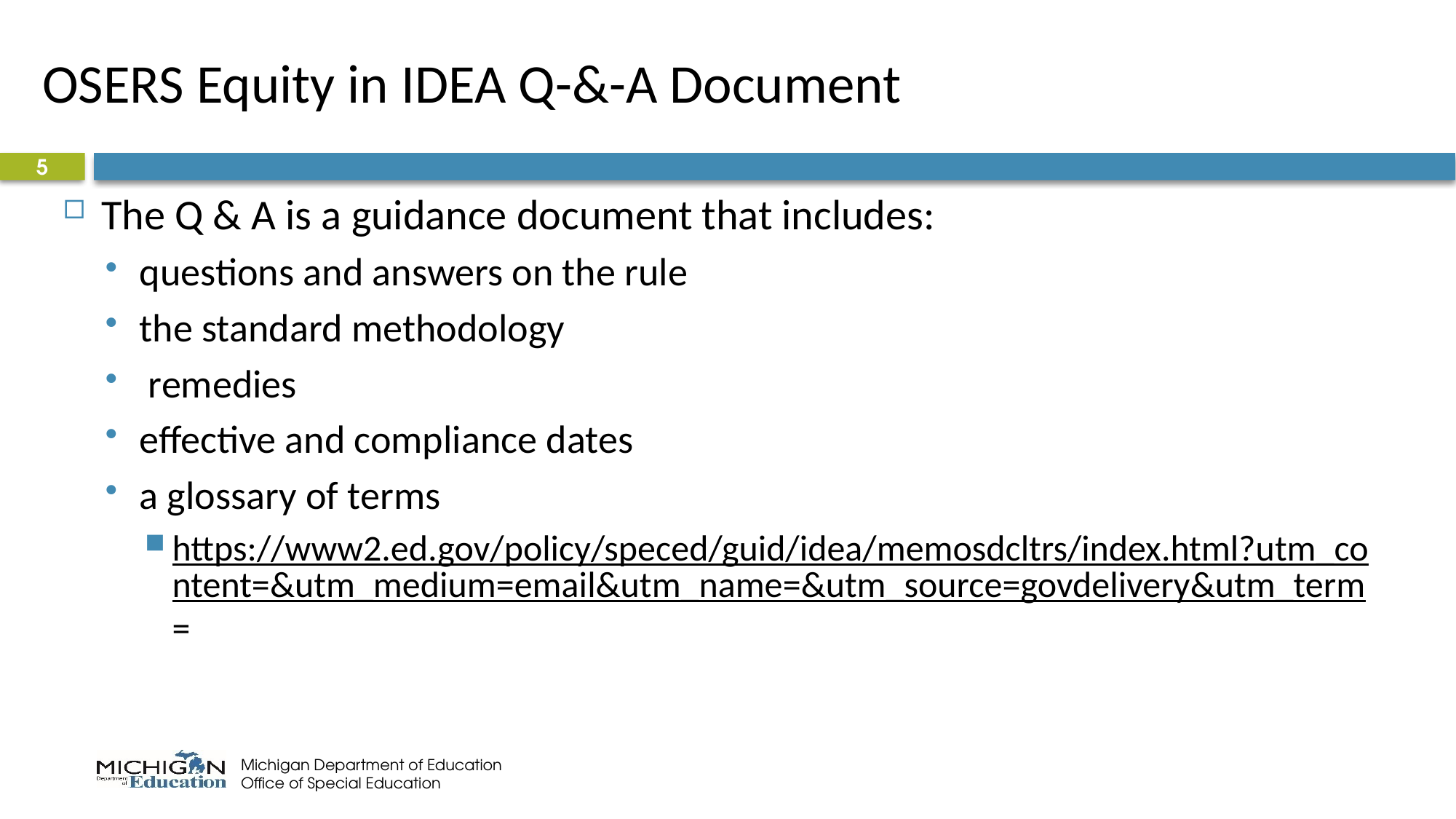

# OSERS Equity in IDEA Q-&-A Document
5
The Q & A is a guidance document that includes:
questions and answers on the rule
the standard methodology
 remedies
effective and compliance dates
a glossary of terms
https://www2.ed.gov/policy/speced/guid/idea/memosdcltrs/index.html?utm_content=&utm_medium=email&utm_name=&utm_source=govdelivery&utm_term=

Michigan Department of Education
Office of Special Education